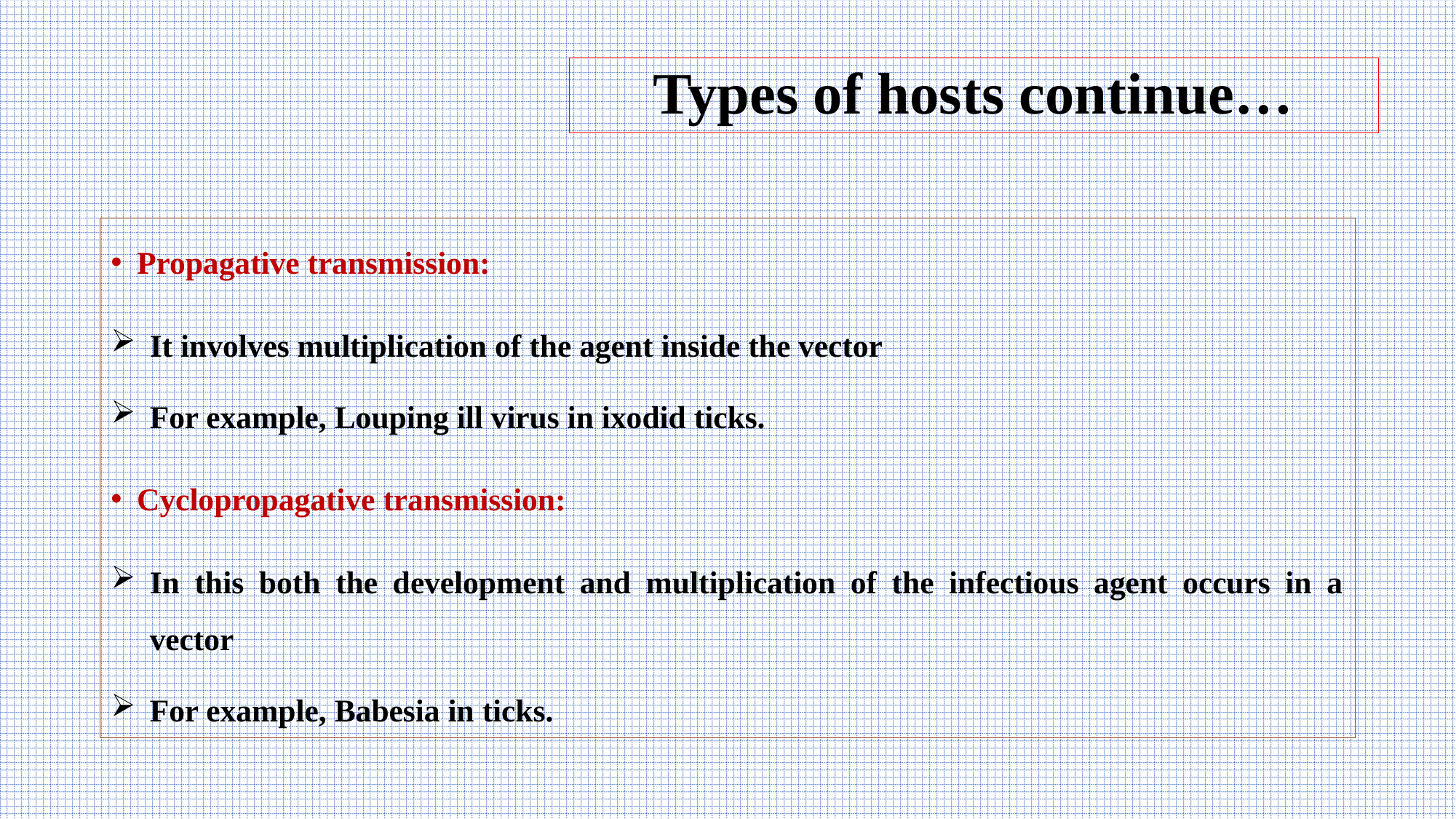

# Types of hosts continue…
Propagative transmission:
It involves multiplication of the agent inside the vector
For example, Louping ill virus in ixodid ticks.
Cyclopropagative transmission:
In this both the development and multiplication of the infectious agent occurs in a vector
For example, Babesia in ticks.